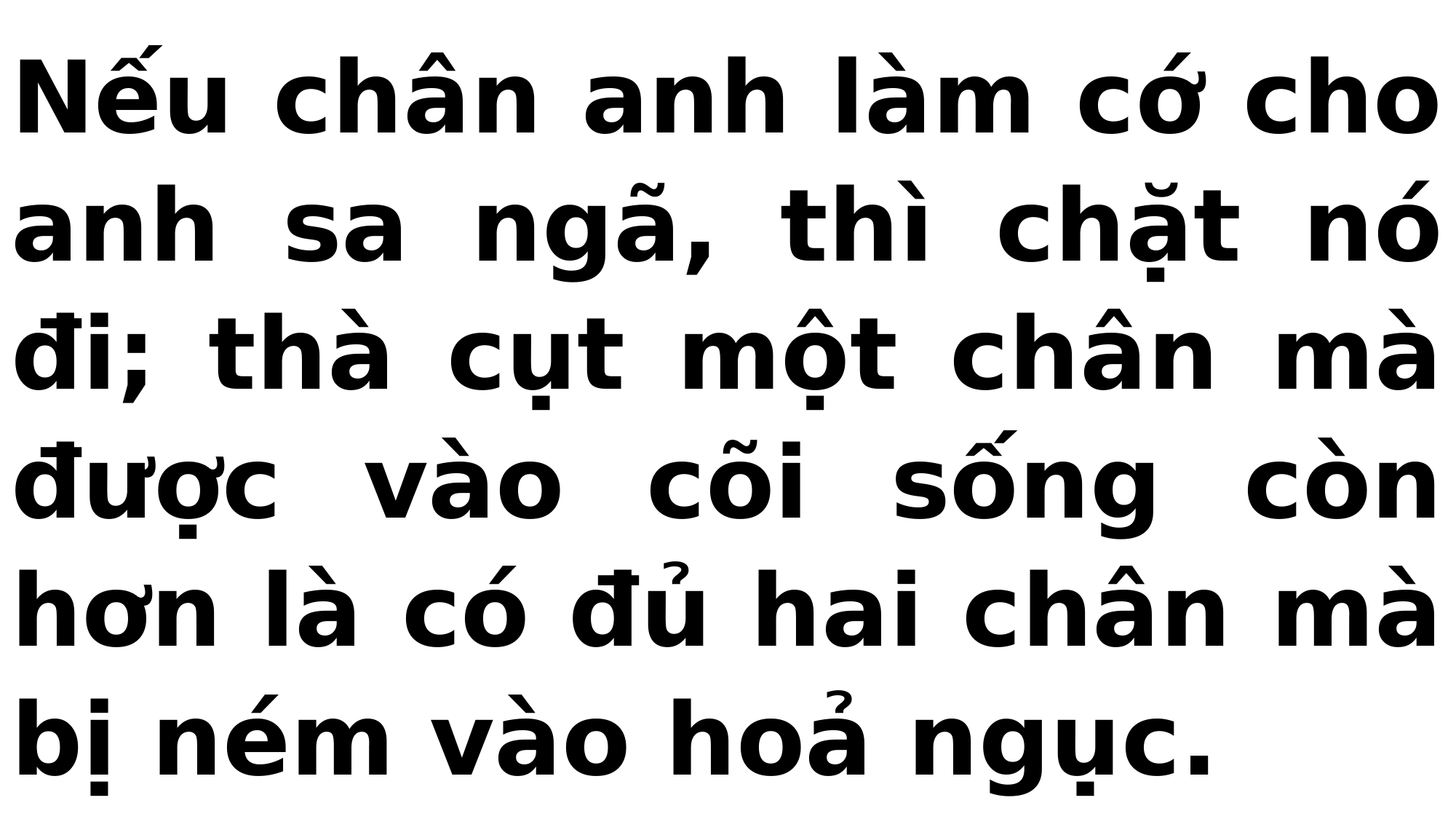

# Nếu chân anh làm cớ cho anh sa ngã, thì chặt nó đi; thà cụt một chân mà được vào cõi sống còn hơn là có đủ hai chân mà bị ném vào hoả ngục.